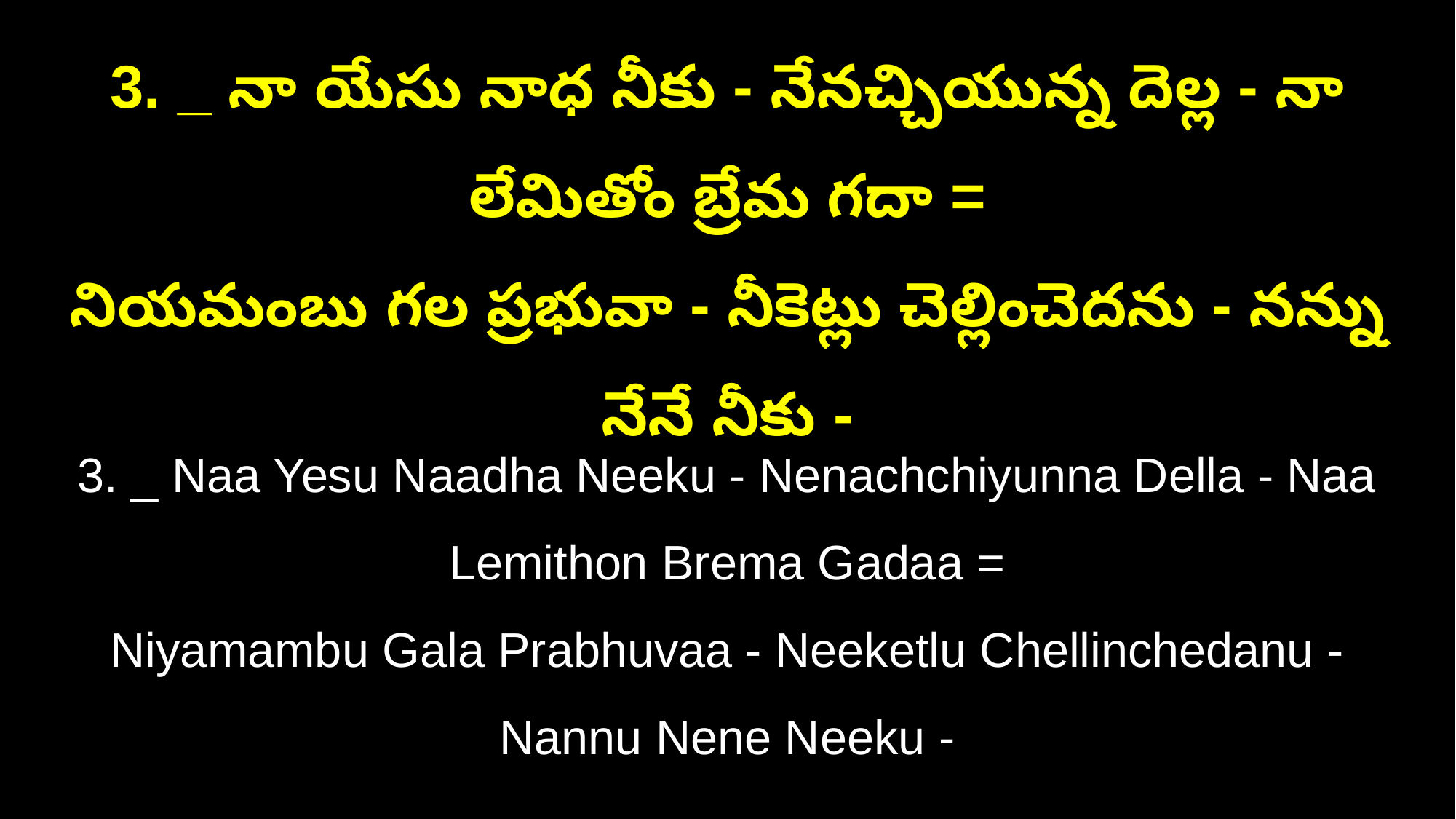

3. _ నా యేసు నాధ నీకు - నేనచ్చియున్న దెల్ల - నా లేమితోం బ్రేమ గదా =
నియమంబు గల ప్రభువా - నీకెట్లు చెల్లించెదను - నన్ను నేనే నీకు -
3. _ Naa Yesu Naadha Neeku - Nenachchiyunna Della - Naa Lemithon Brema Gadaa =
Niyamambu Gala Prabhuvaa - Neeketlu Chellinchedanu - Nannu Nene Neeku -